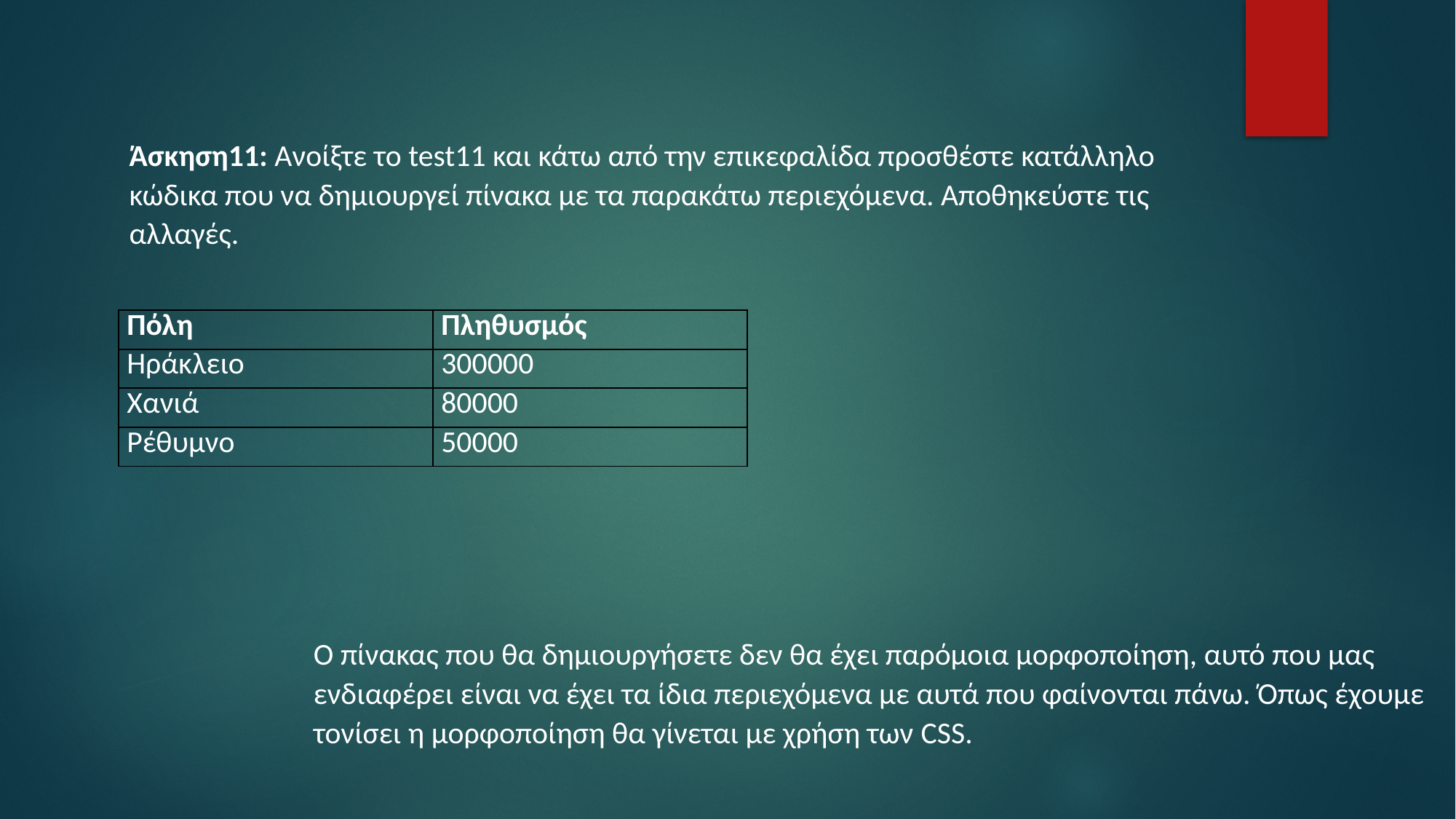

Άσκηση11: Ανοίξτε το test11 και κάτω από την επικεφαλίδα προσθέστε κατάλληλο κώδικα που να δημιουργεί πίνακα με τα παρακάτω περιεχόμενα. Αποθηκεύστε τις αλλαγές.
| Πόλη | Πληθυσμός |
| --- | --- |
| Ηράκλειο | 300000 |
| Χανιά | 80000 |
| Ρέθυμνο | 50000 |
Ο πίνακας που θα δημιουργήσετε δεν θα έχει παρόμοια μορφοποίηση, αυτό που μας ενδιαφέρει είναι να έχει τα ίδια περιεχόμενα με αυτά που φαίνονται πάνω. Όπως έχουμε τονίσει η μορφοποίηση θα γίνεται με χρήση των CSS.